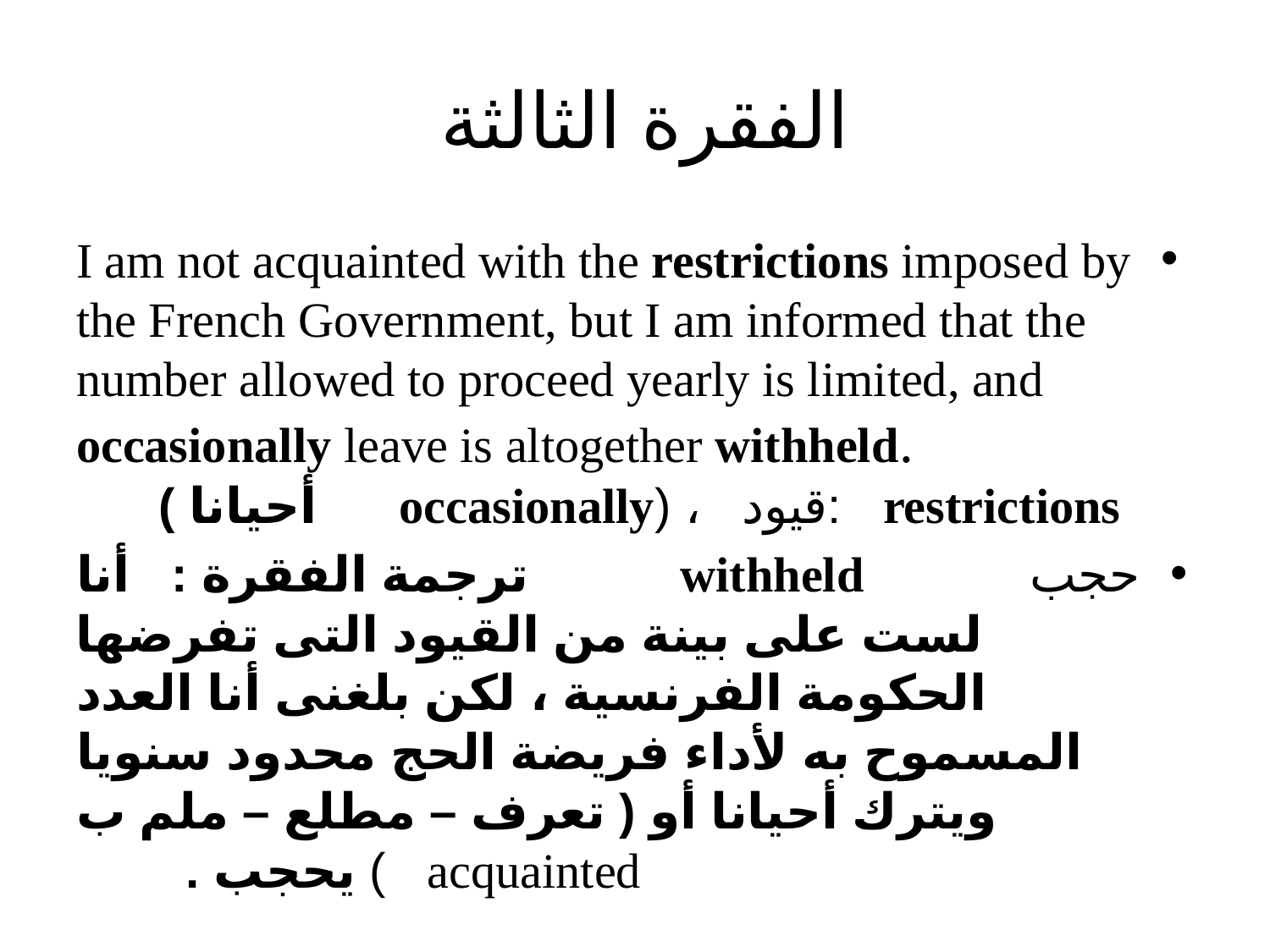

# الفقرة الثالثة
I am not acquainted with the restrictions imposed by the French Government, but I am informed that the number allowed to proceed yearly is limited, and         occasionally leave is altogether withheld. restrictions   :قيود   ، (occasionally      أحيانا )
حجب            withheld           ترجمة الفقرة :   أنا لست على بينة من القيود التى تفرضها الحكومة الفرنسية ، لكن بلغنى أنا العدد المسموح به لأداء فريضة الحج محدود سنويا ويترك أحيانا أو ( تعرف – مطلع – ملم ب acquainted   ) يحجب .